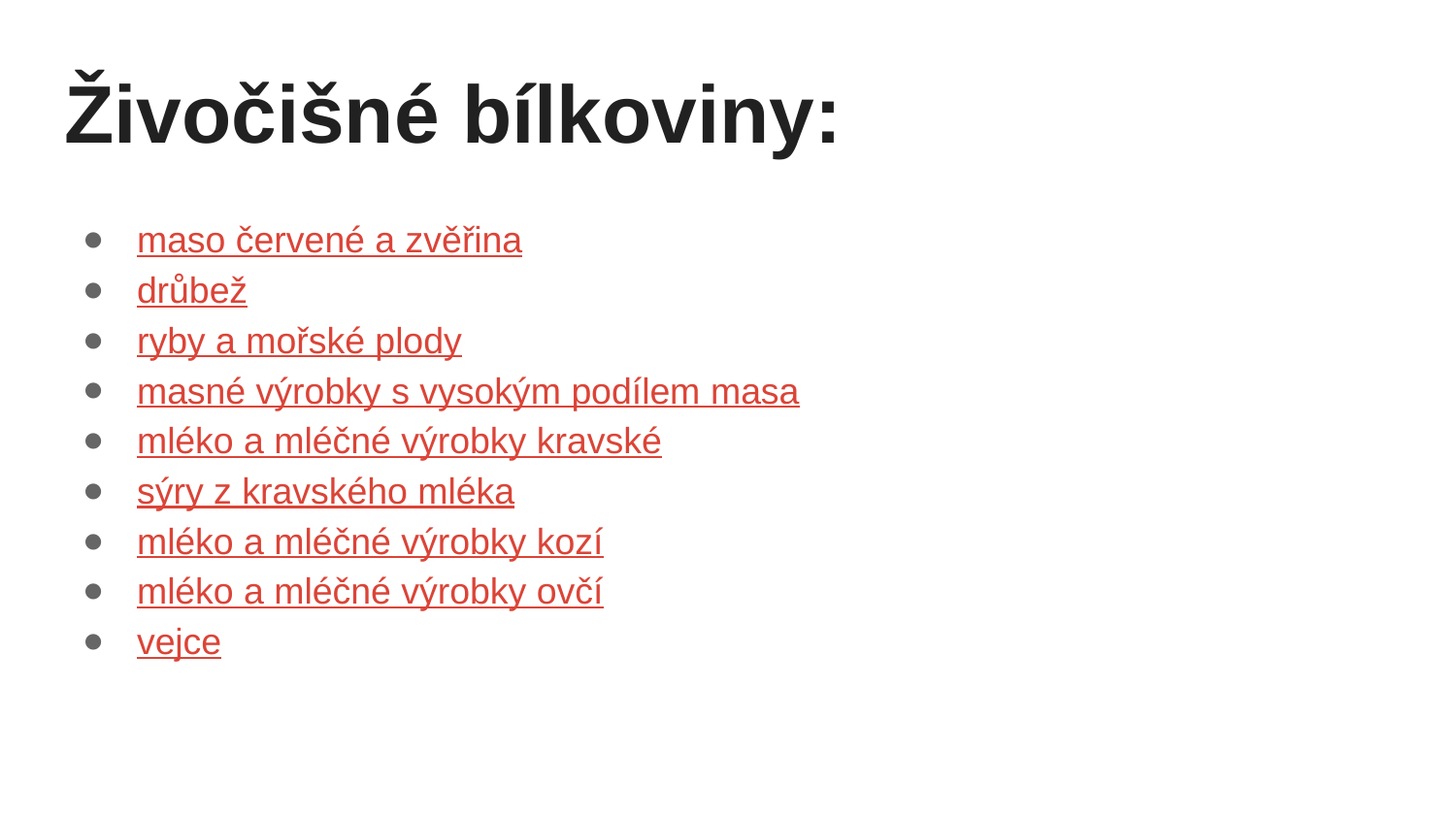

# Živočišné bílkoviny:
maso červené a zvěřina
drůbež
ryby a mořské plody
masné výrobky s vysokým podílem masa
mléko a mléčné výrobky kravské
sýry z kravského mléka
mléko a mléčné výrobky kozí
mléko a mléčné výrobky ovčí
vejce